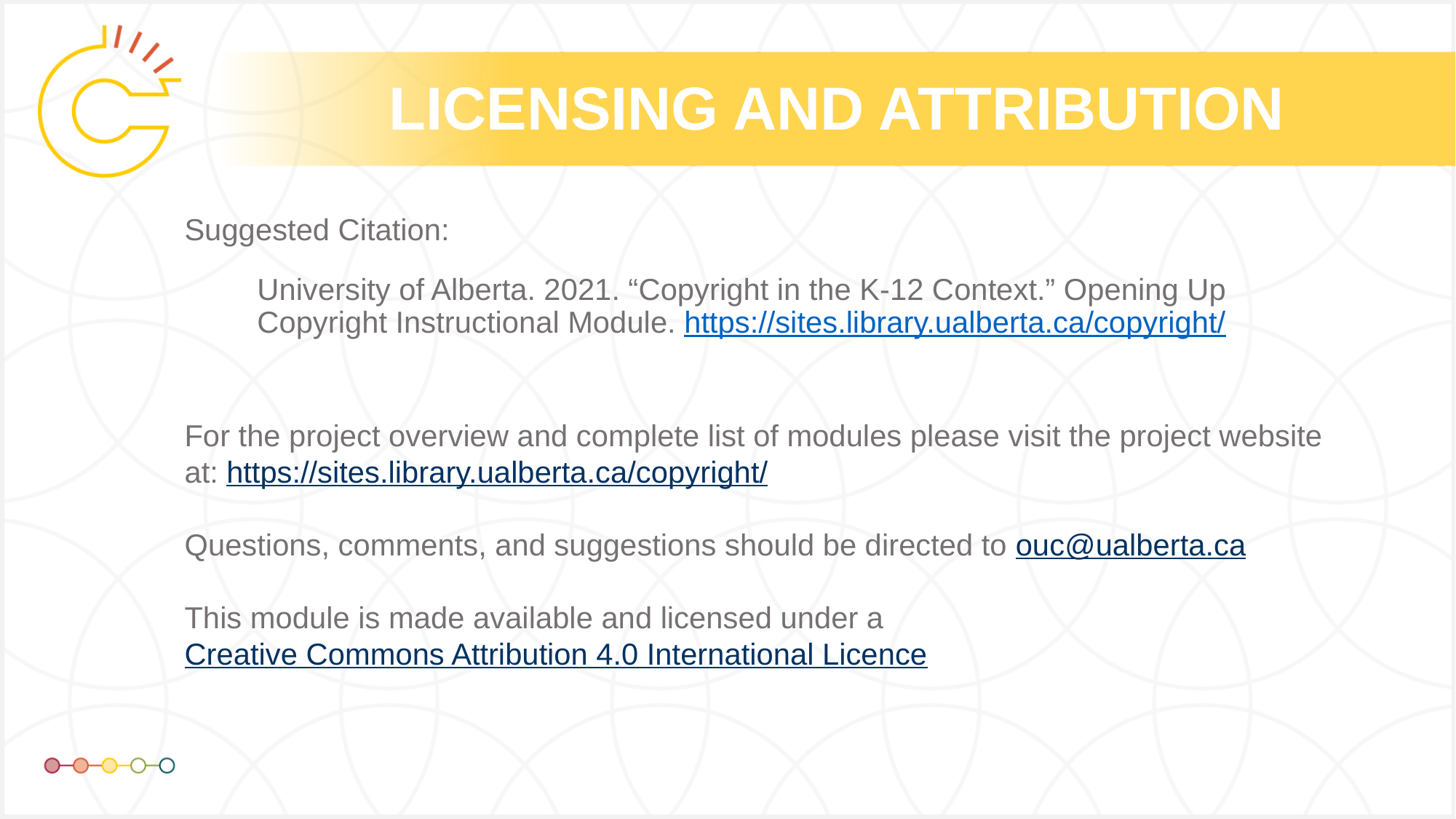

University of Alberta. 2021. “Copyright in the K-12 Context.” Opening Up Copyright Instructional Module. https://sites.library.ualberta.ca/copyright/